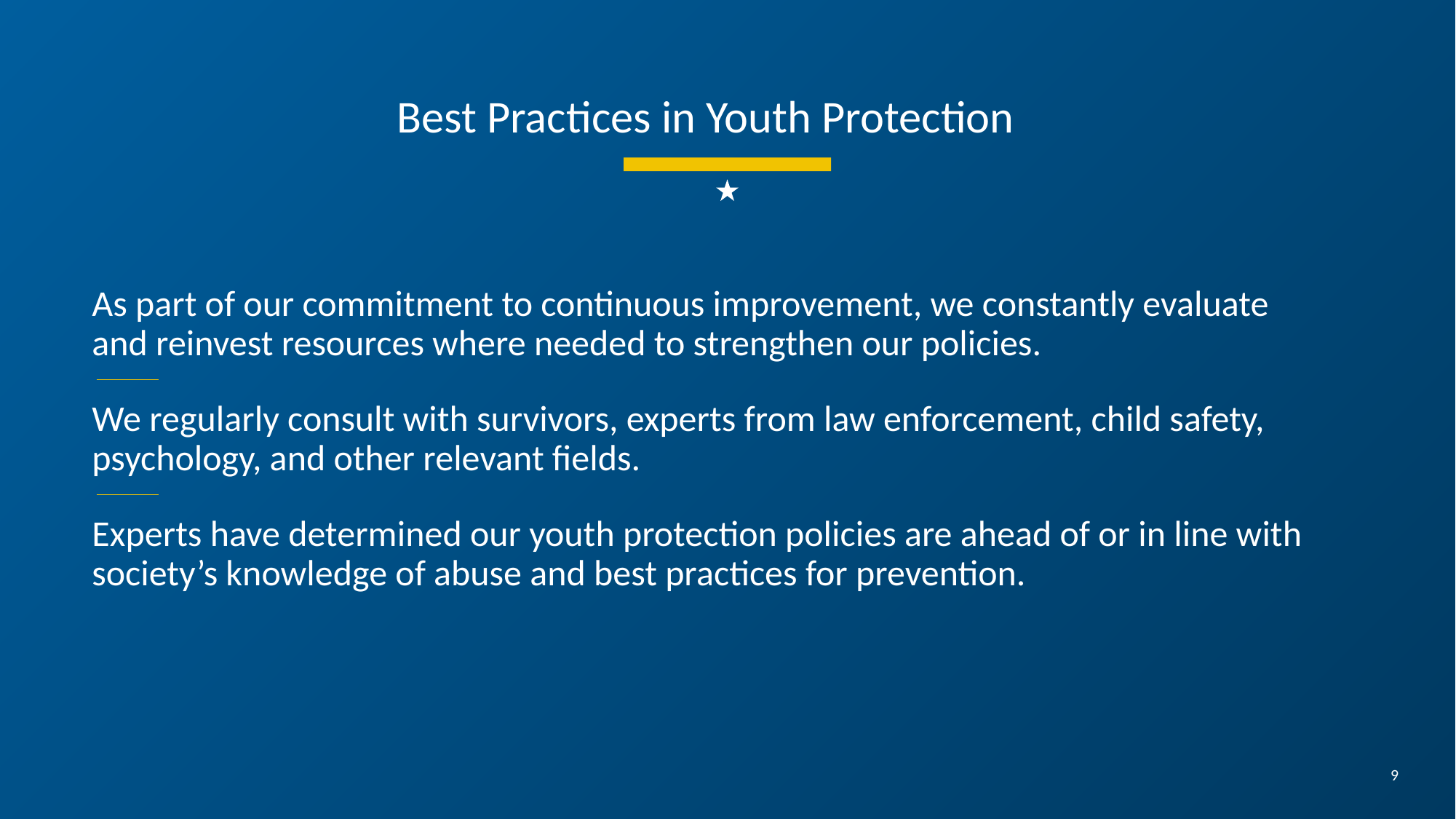

Best Practices in Youth Protection

As part of our commitment to continuous improvement, we constantly evaluate
and reinvest resources where needed to strengthen our policies.
We regularly consult with survivors, experts from law enforcement, child safety, psychology, and other relevant fields.
Experts have determined our youth protection policies are ahead of or in line with society’s knowledge of abuse and best practices for prevention.

9